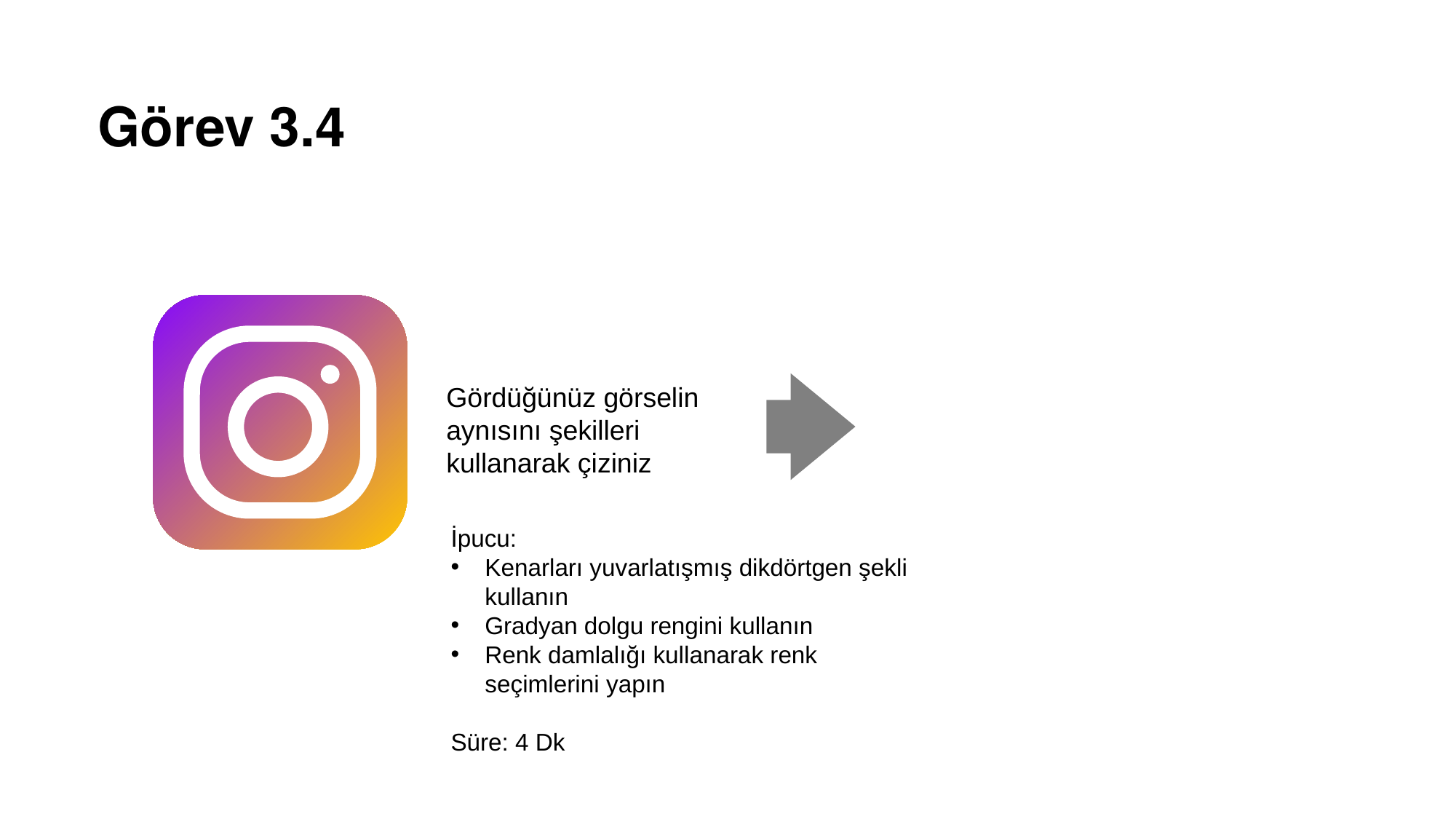

Görev 3.4

Gördüğünüz görselin aynısını şekilleri kullanarak çiziniz

İpucu:
Kenarları yuvarlatışmış dikdörtgen şekli kullanın
Gradyan dolgu rengini kullanın
Renk damlalığı kullanarak renk seçimlerini yapın

Süre: 4 Dk